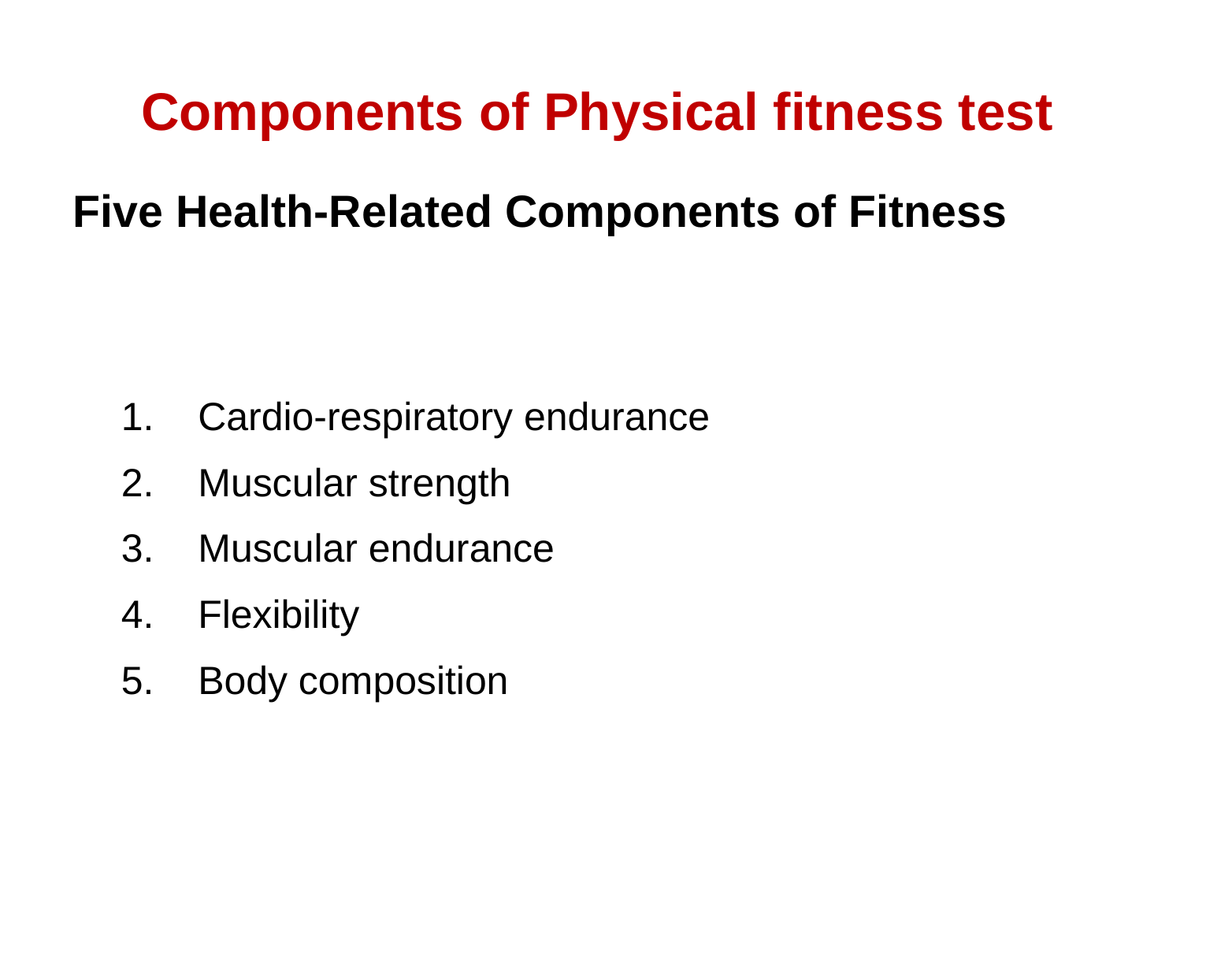

Components of Physical fitness test
Five Health-Related Components of Fitness
1.    Cardio-respiratory endurance
2.    Muscular strength
3.    Muscular endurance
4.    Flexibility
5.    Body composition